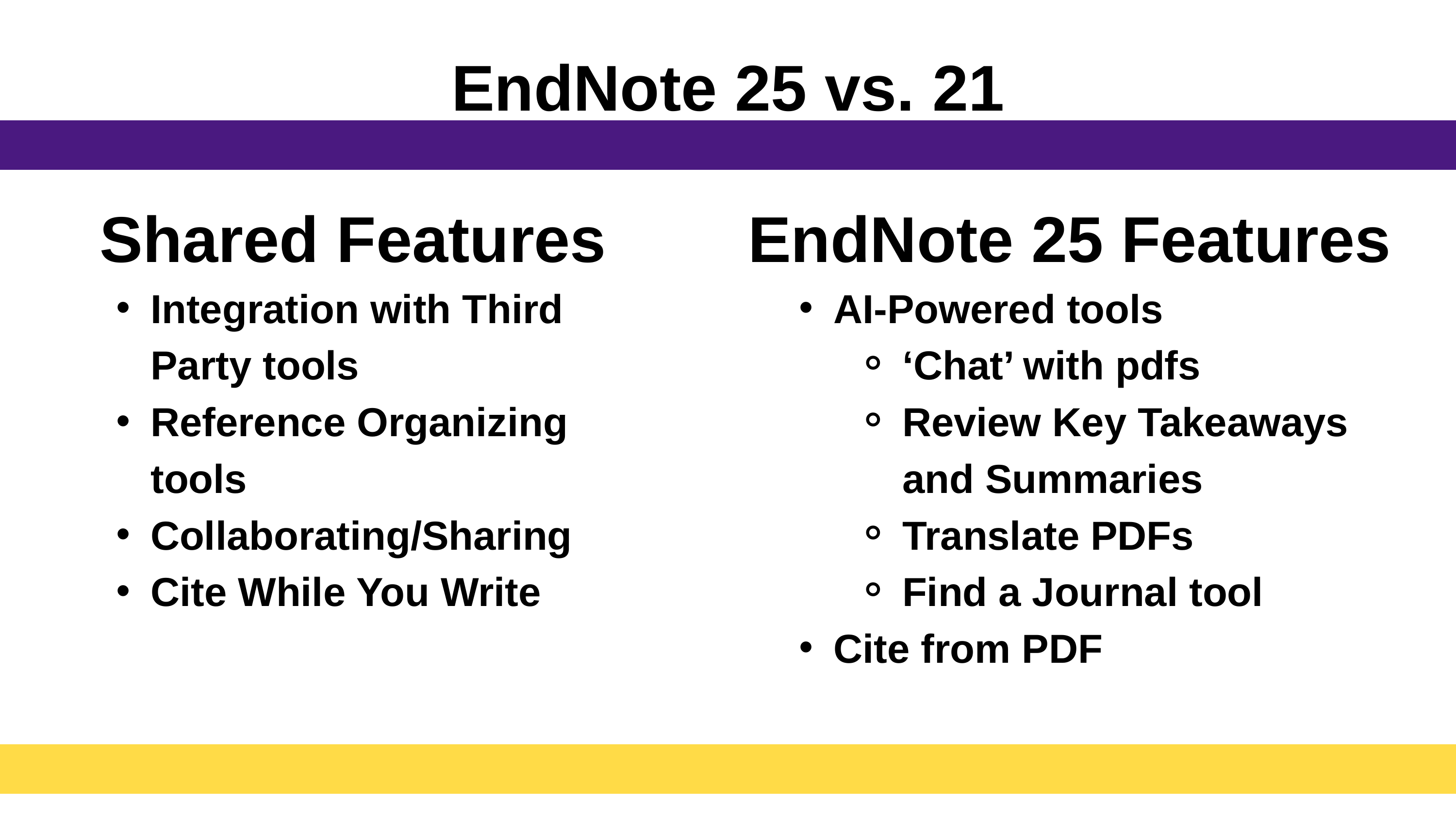

EndNote 25 vs. 21

Shared Features
EndNote 25 Features
Integration with Third Party tools
Reference Organizing tools
Collaborating/Sharing
Cite While You Write
AI-Powered tools
‘Chat’ with pdfs
Review Key Takeaways and Summaries
Translate PDFs
Find a Journal tool
Cite from PDF